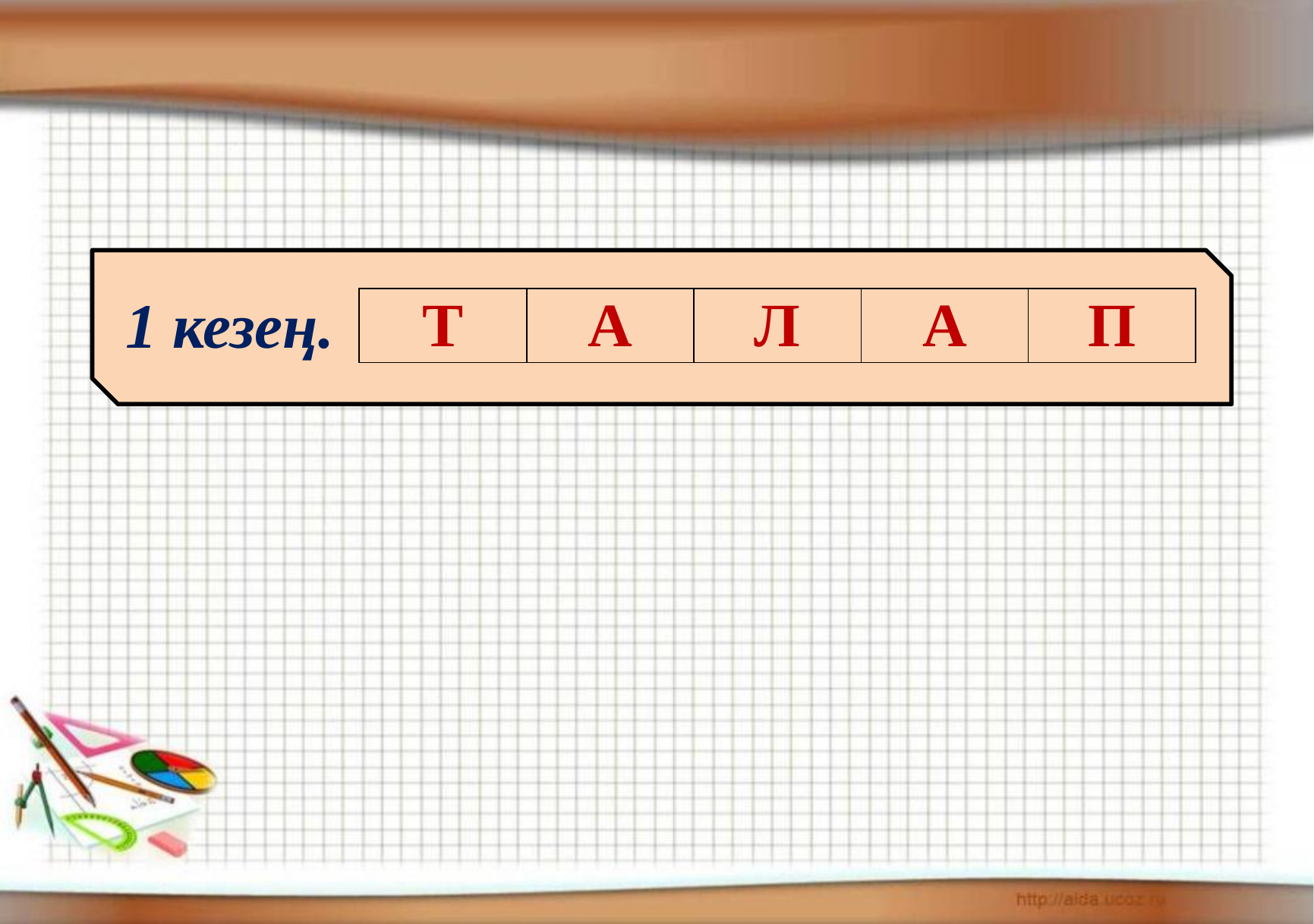

1 кезең.
| Т | А | Л | А | П |
| --- | --- | --- | --- | --- |